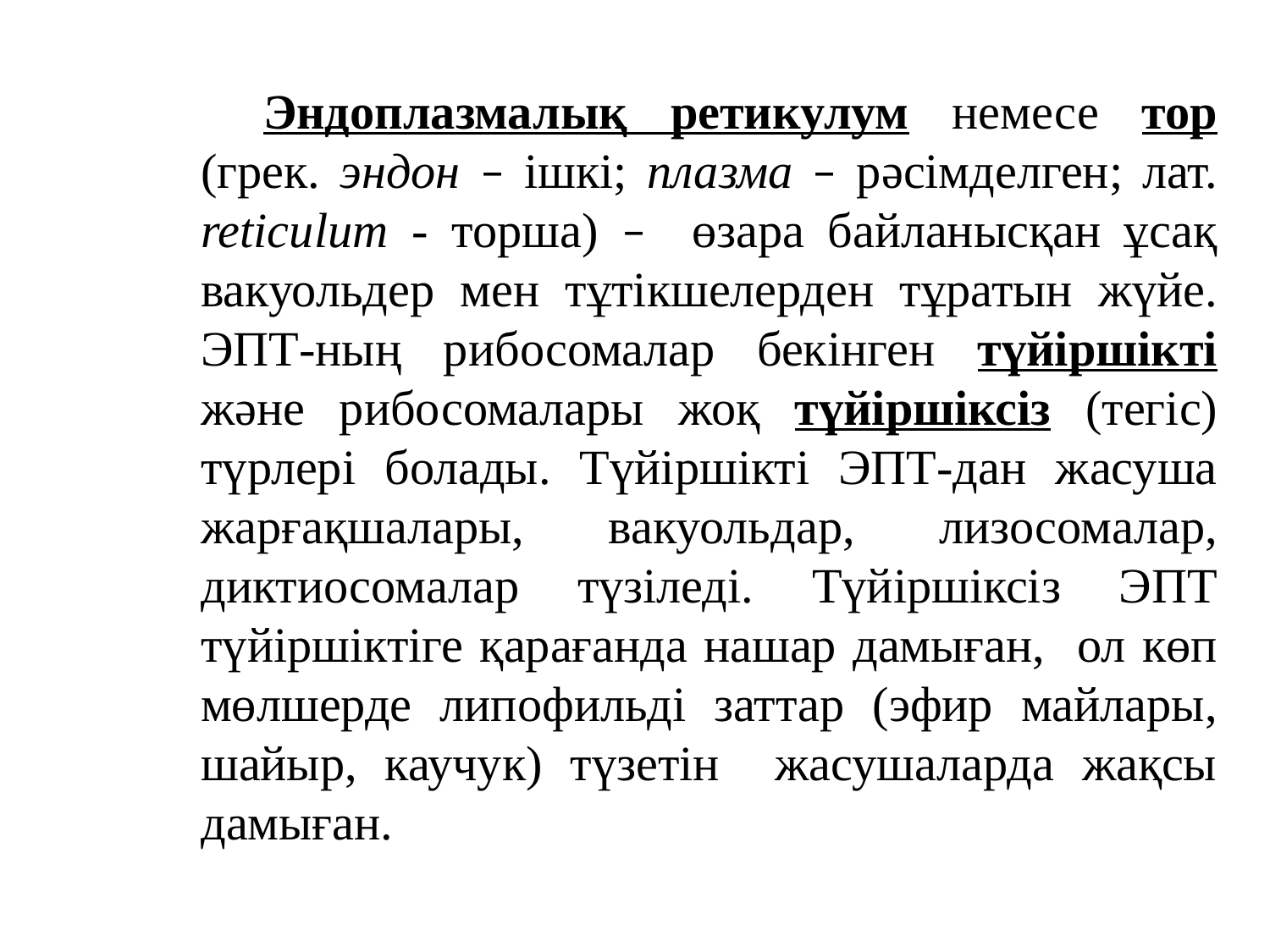

Эндоплазмалық ретикулум немесе тор (грек. эндон – ішкі; плазма – рәсімделген; лат. reticulum - торша) –  өзара байланысқан ұсақ вакуольдер мен тұтікшелерден тұратын жүйе. ЭПТ-ның рибосомалар бекінген түйіршікті және рибосомалары жоқ түйіршіксіз (тегіс) түрлері болады. Түйіршікті ЭПТ-дан жасуша жарғақшалары, вакуольдар, лизосомалар, диктиосомалар түзіледі. Түйіршіксіз ЭПТ түйіршіктіге қарағанда нашар дамыған,  ол көп мөлшерде липофильді заттар (эфир майлары, шайыр, каучук) түзетін  жасушаларда жақсы дамыған.